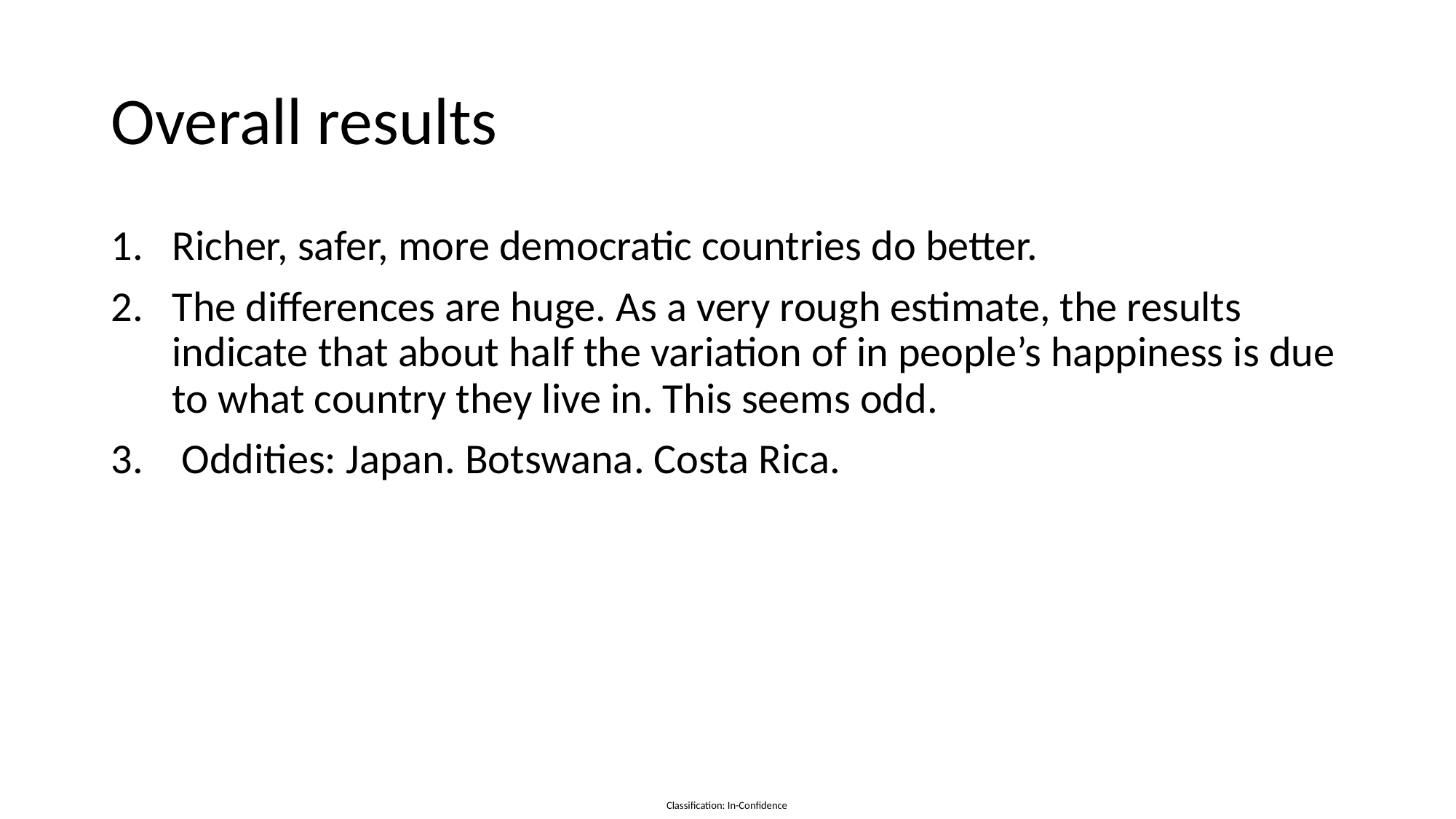

# Overall results
Richer, safer, more democratic countries do better.
The differences are huge. As a very rough estimate, the results indicate that about half the variation of in people’s happiness is due to what country they live in. This seems odd.
 Oddities: Japan. Botswana. Costa Rica.